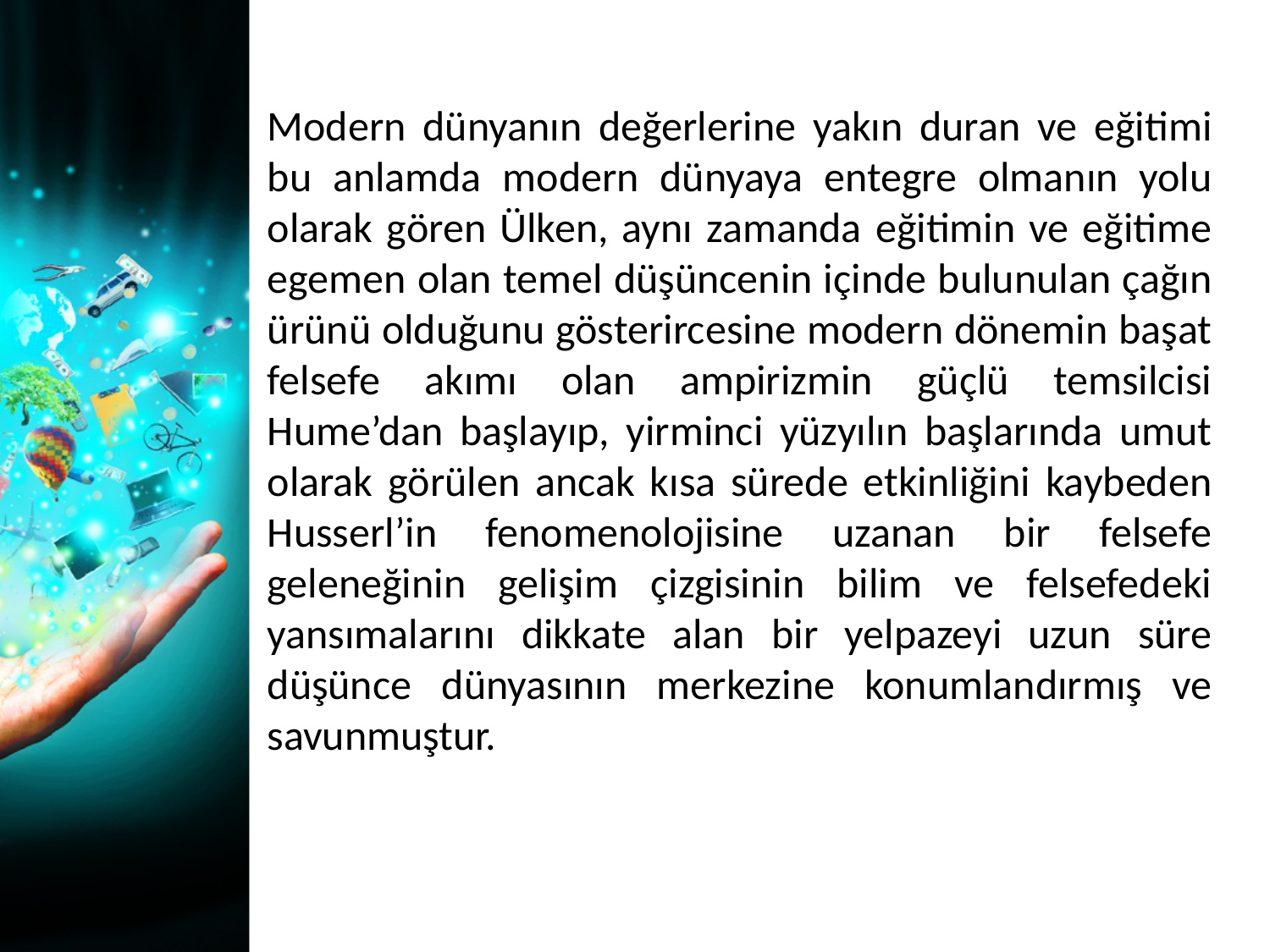

Modern dünyanın değerlerine yakın duran ve eğitimi bu anlamda modern dünyaya entegre olmanın yolu olarak gören Ülken, aynı zamanda eğitimin ve eğitime egemen olan temel düşüncenin içinde bulunulan çağın ürünü olduğunu gösterircesine modern dönemin başat felsefe akımı olan ampirizmin güçlü temsilcisi Hume’dan başlayıp, yirminci yüzyılın başlarında umut olarak görülen ancak kısa sürede etkinliğini kaybeden Husserl’in fenomenolojisine uzanan bir felsefe geleneğinin gelişim çizgisinin bilim ve felsefedeki yansımalarını dikkate alan bir yelpazeyi uzun süre düşünce dünyasının merkezine konumlandırmış ve savunmuştur.